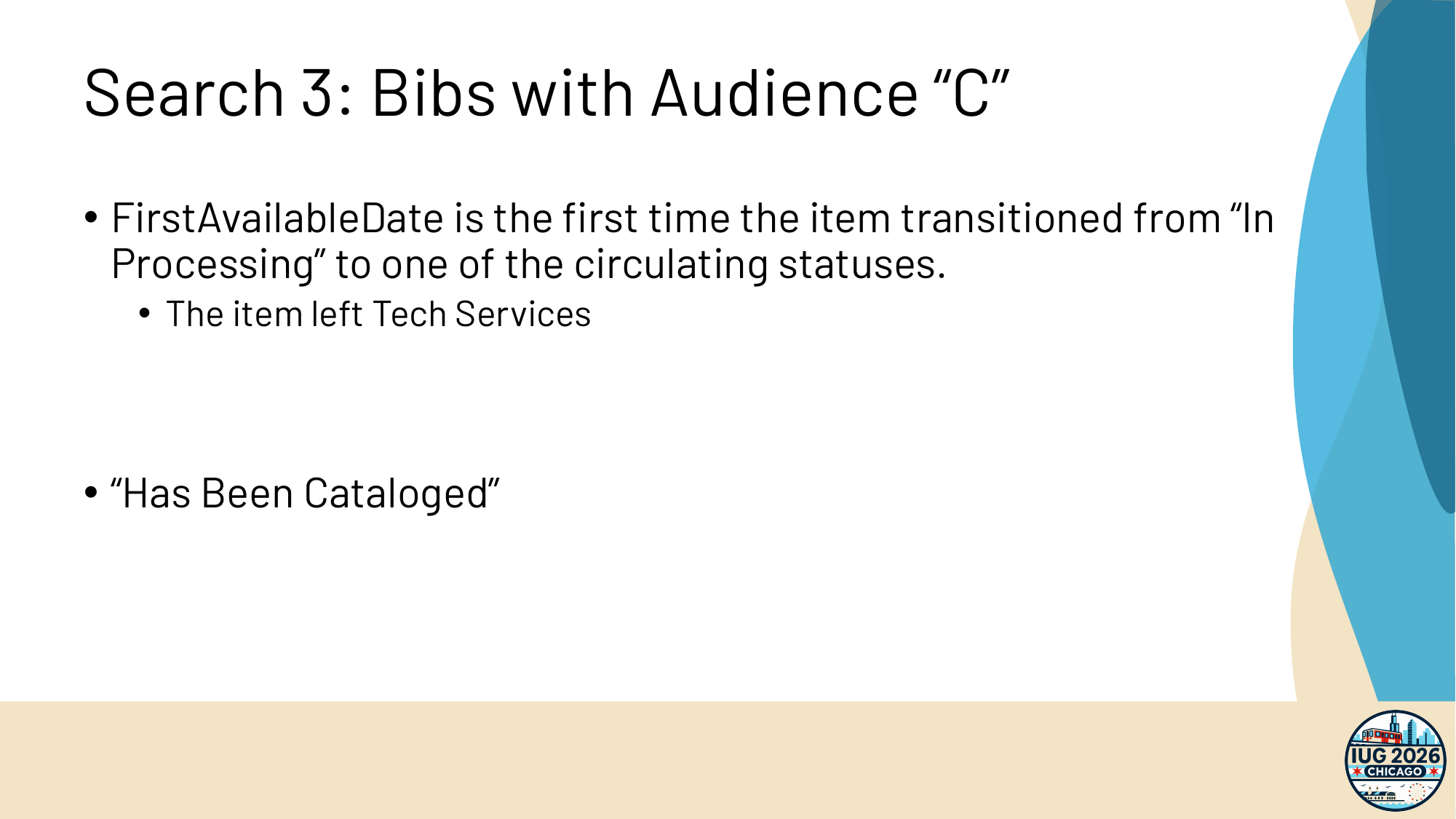

# Search 3: Bibs with Audience “C”
FirstAvailableDate is the first time the item transitioned from “In Processing” to one of the circulating statuses.
The item left Tech Services

“Has Been Cataloged”